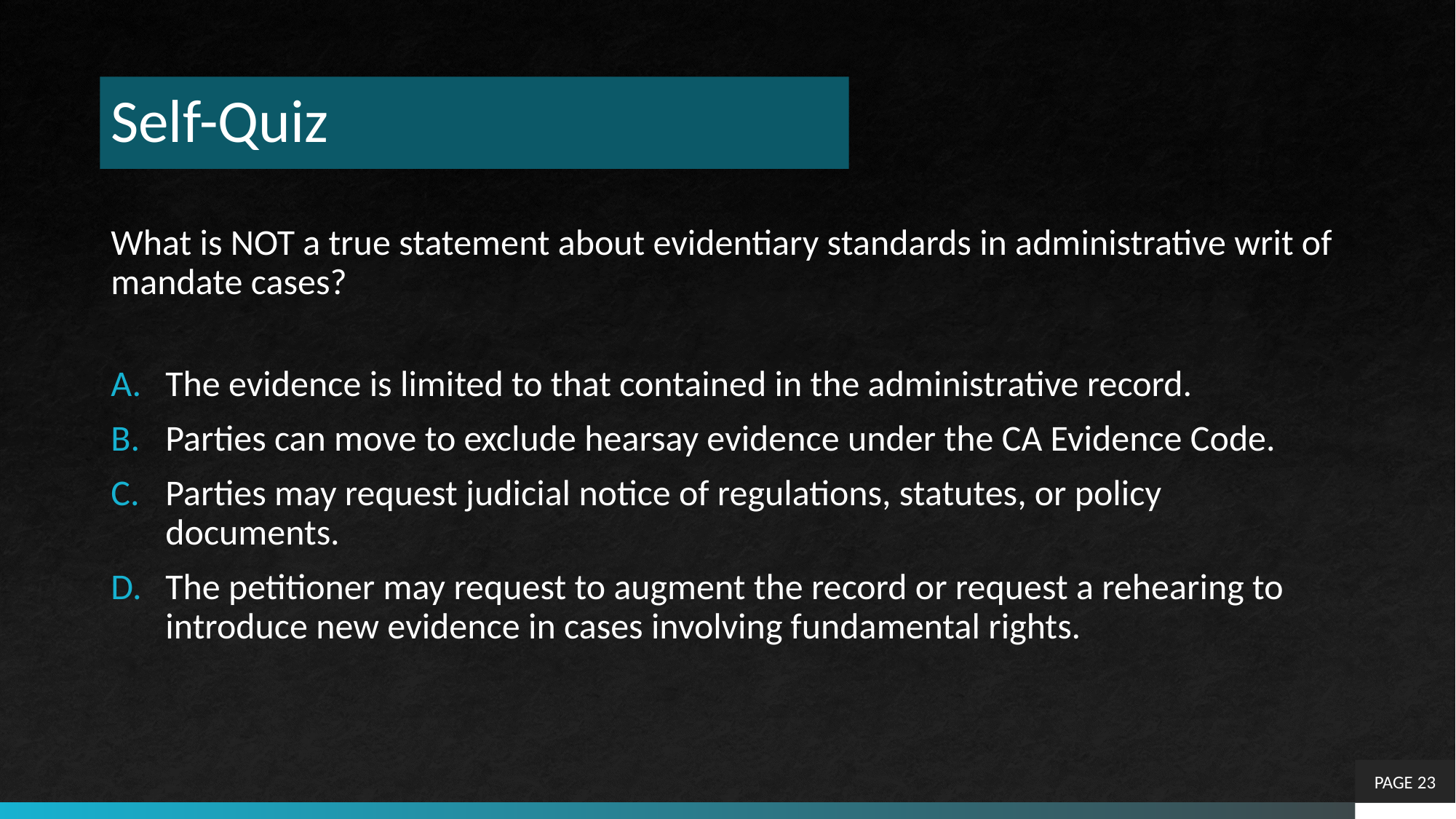

# Self-Quiz
What is NOT a true statement about evidentiary standards in administrative writ of mandate cases?

The evidence is limited to that contained in the administrative record.
Parties can move to exclude hearsay evidence under the CA Evidence Code.
Parties may request judicial notice of regulations, statutes, or policy documents.
The petitioner may request to augment the record or request a rehearing to introduce new evidence in cases involving fundamental rights.
PAGE 23